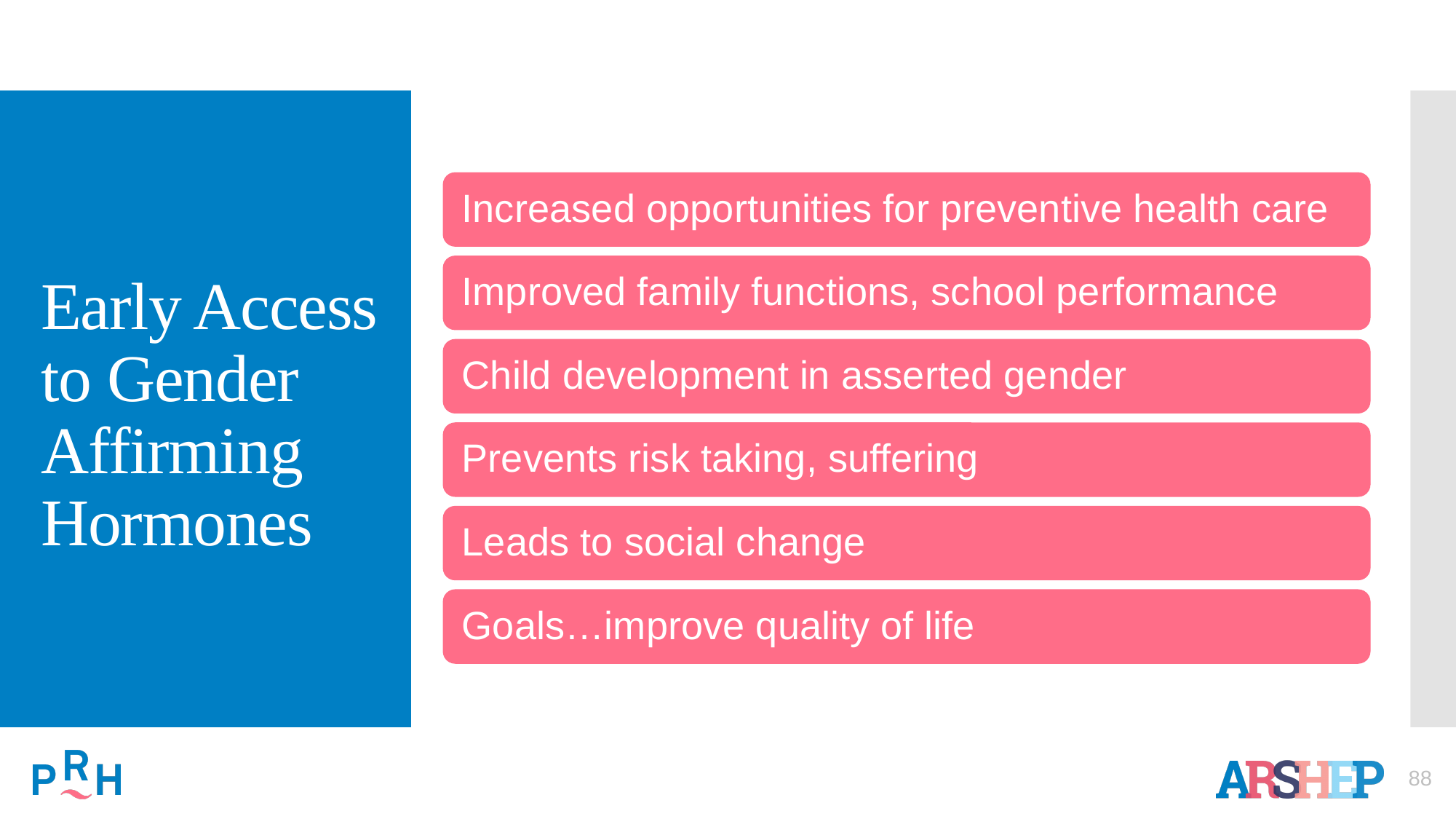

# Early Access to Gender Affirming Hormones
Increased opportunities for preventive health care
Improved family functions, school performance
Child development in asserted gender
Prevents risk taking, suffering
Leads to social change
Goals…improve quality of life
88